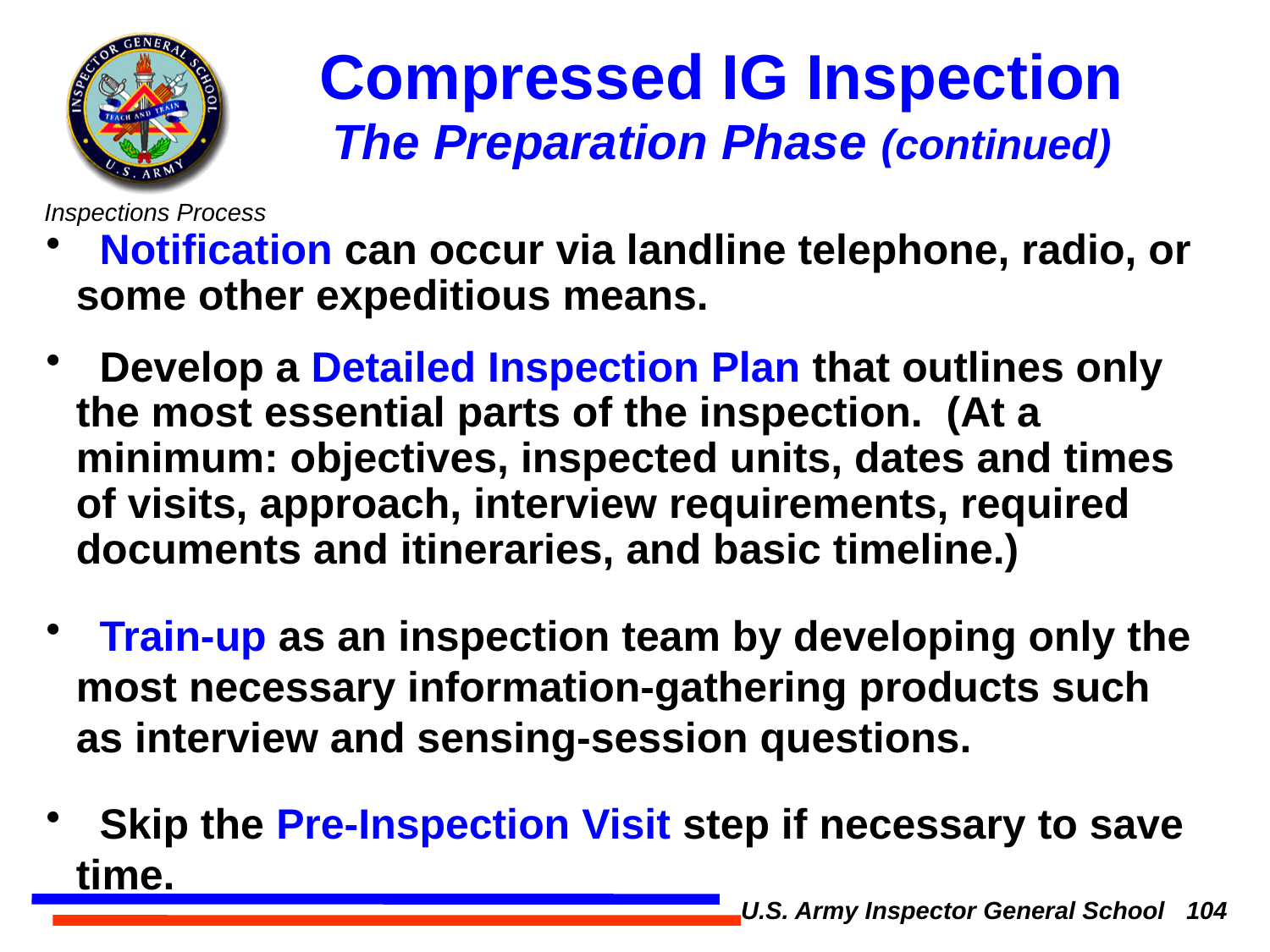

Compressed IG Inspection
The Preparation Phase (continued)

  Notification can occur via landline telephone, radio, or some other expeditious means.

  Develop a Detailed Inspection Plan that outlines only  the most essential parts of the inspection.  (At a minimum: objectives, inspected units, dates and times of visits, approach, interview requirements, required documents and itineraries, and basic timeline.)

  Train-up as an inspection team by developing only the most necessary information-gathering products such as interview and sensing-session questions.

  Skip the Pre-Inspection Visit step if necessary to save time.
U.S. Army Inspector General School   104